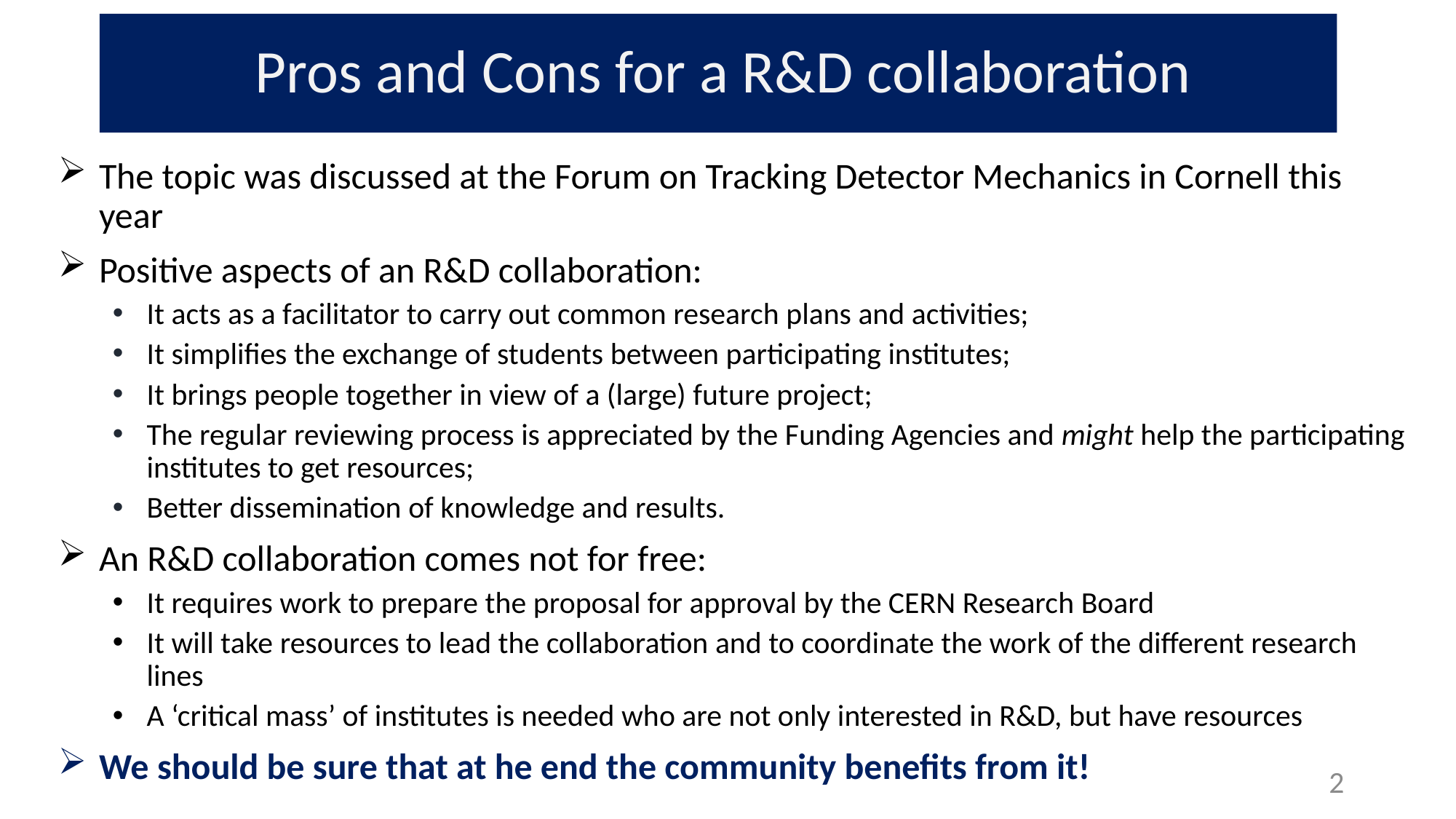

# Pros and Cons for a R&D collaboration
The topic was discussed at the Forum on Tracking Detector Mechanics in Cornell this year
Positive aspects of an R&D collaboration:
It acts as a facilitator to carry out common research plans and activities;
It simplifies the exchange of students between participating institutes;
It brings people together in view of a (large) future project;
The regular reviewing process is appreciated by the Funding Agencies and might help the participating institutes to get resources;
Better dissemination of knowledge and results.
An R&D collaboration comes not for free:
It requires work to prepare the proposal for approval by the CERN Research Board
It will take resources to lead the collaboration and to coordinate the work of the different research lines
A ‘critical mass’ of institutes is needed who are not only interested in R&D, but have resources
We should be sure that at he end the community benefits from it!
2